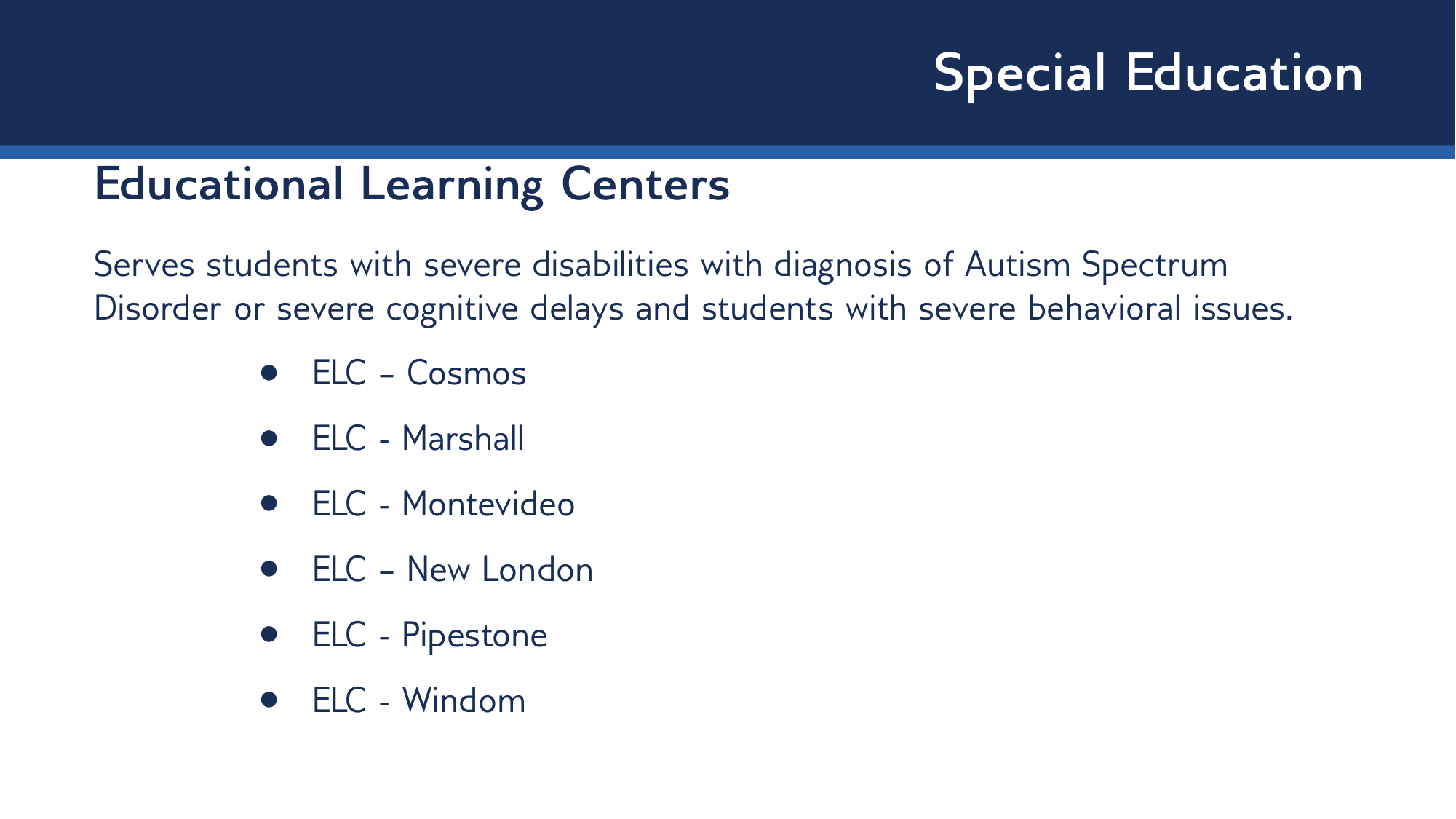

# Special Education
Educational Learning Centers
Serves students with severe disabilities with diagnosis of Autism Spectrum Disorder or severe cognitive delays and students with severe behavioral issues.
ELC – Cosmos
ELC - Marshall
ELC - Montevideo
ELC – New London
ELC - Pipestone
ELC - Windom